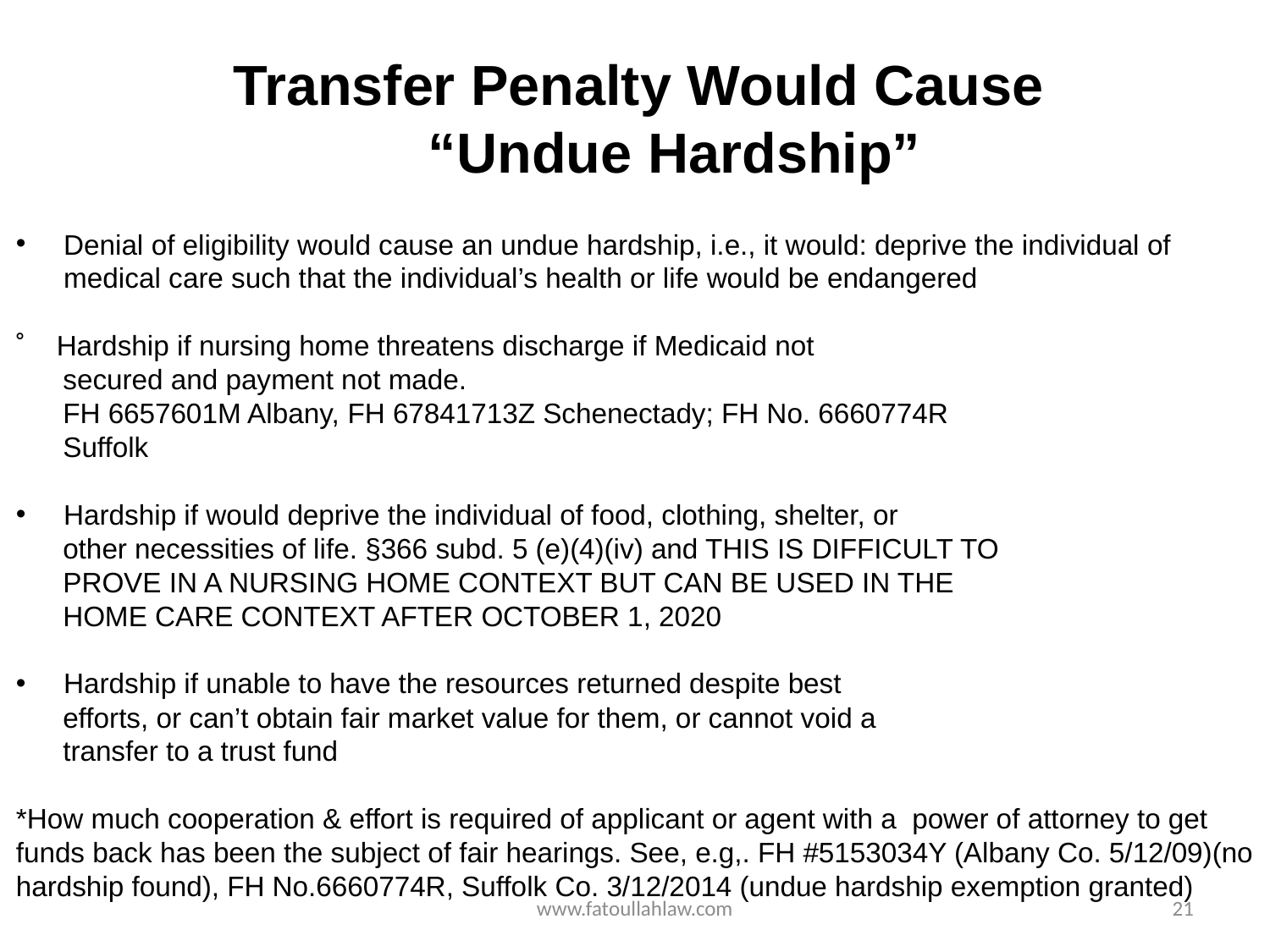

Transfer Penalty Would Cause
 			  “Undue Hardship”

Denial of eligibility would cause an undue hardship, i.e., it would: deprive the individual of medical care such that the individual’s health or life would be endangered

˚    Hardship if nursing home threatens discharge if Medicaid not
      secured and payment not made.
      FH 6657601M Albany, FH 67841713Z Schenectady; FH No. 6660774R
      Suffolk

Hardship if would deprive the individual of food, clothing, shelter, or
      other necessities of life. §366 subd. 5 (e)(4)(iv) and THIS IS DIFFICULT TO
      PROVE IN A NURSING HOME CONTEXT BUT CAN BE USED IN THE
      HOME CARE CONTEXT AFTER OCTOBER 1, 2020

Hardship if unable to have the resources returned despite best
      efforts, or can’t obtain fair market value for them, or cannot void a
      transfer to a trust fund

*How much cooperation & effort is required of applicant or agent with a  power of attorney to get funds back has been the subject of fair hearings. See, e.g,. FH #5153034Y (Albany Co. 5/12/09)(no hardship found), FH No.6660774R, Suffolk Co. 3/12/2014 (undue hardship exemption granted)
www.fatoullahlaw.com
21